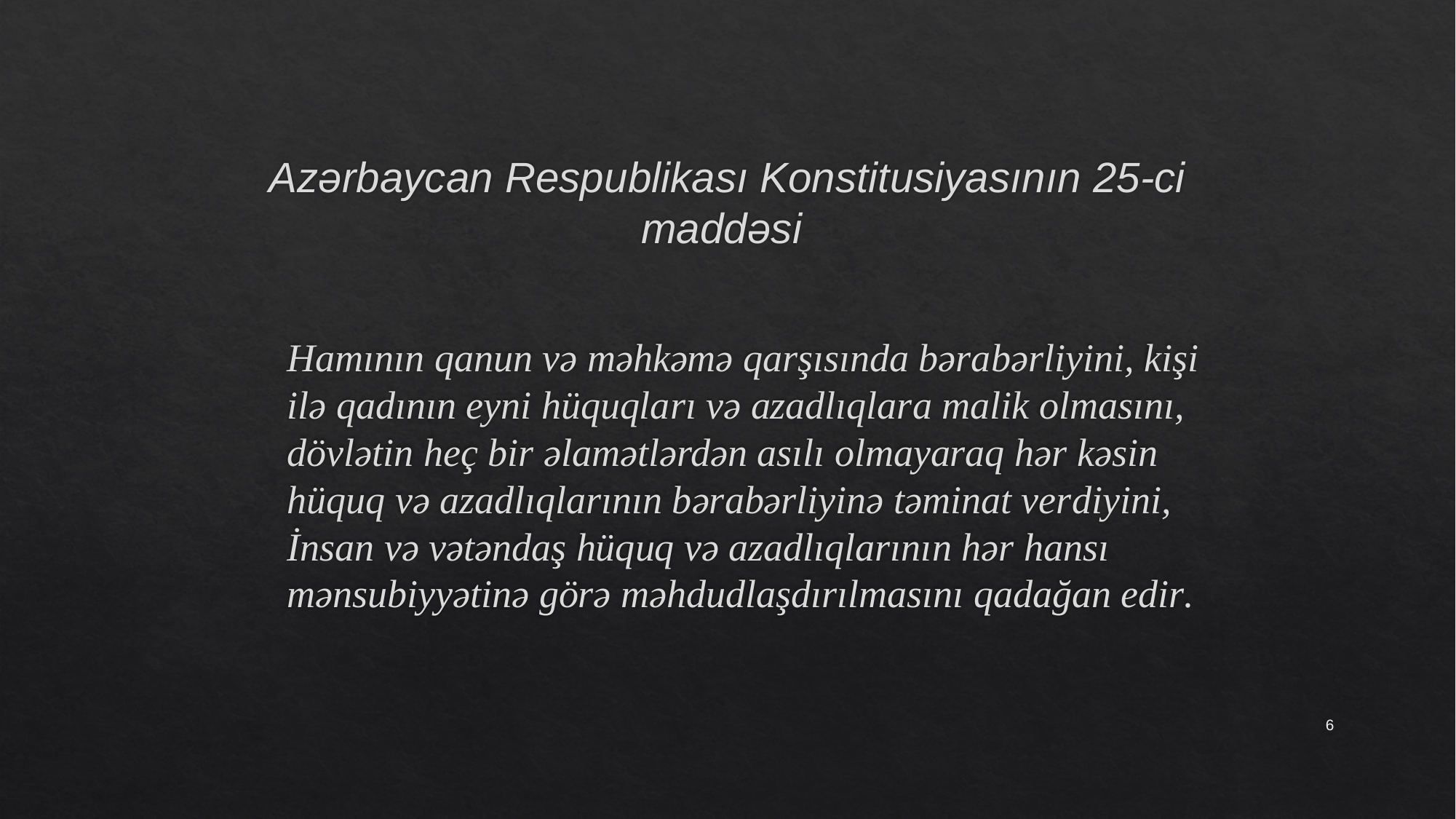

# Azərbaycan Respublikası Konstitusiyasının 25-ci maddəsi

Hamının qanun və məhkəmə qarşısında bərabərliyini, kişi ilə qadının eyni hüquqları və azadlıqlara malik olmasını, dövlətin heç bir əlamətlərdən asılı olmayaraq hər kəsin hüquq və azadlıqlarının bərabərliyinə təminat verdiyini, İnsan və vətəndaş hüquq və azadlıqlarının hər hansı mənsubiyyətinə görə məhdudlaşdırılmasını qadağan edir.
6